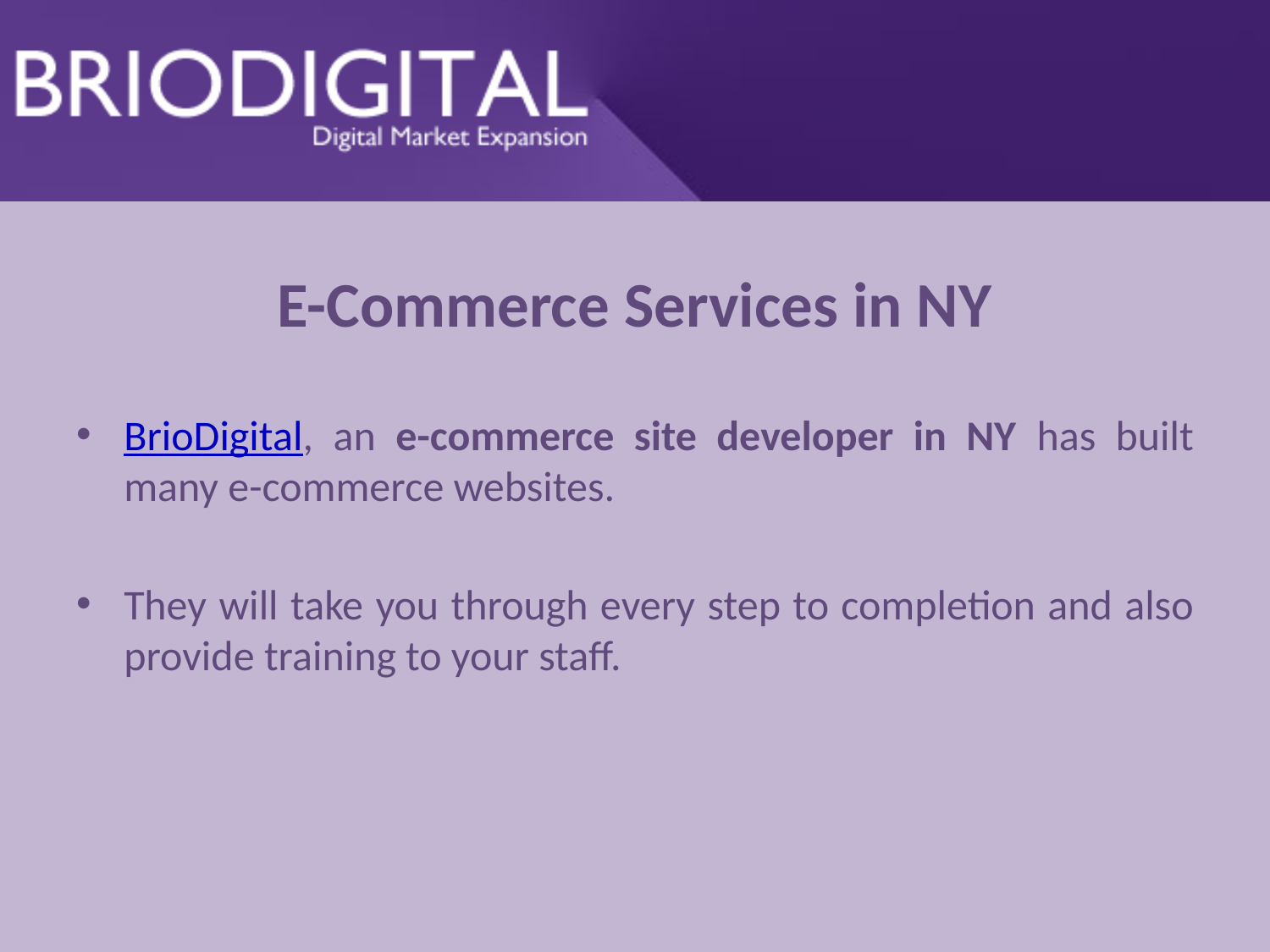

# E-Commerce Services in NY
BrioDigital, an e-commerce site developer in NY has built many e-commerce websites.

They will take you through every step to completion and also provide training to your staff.